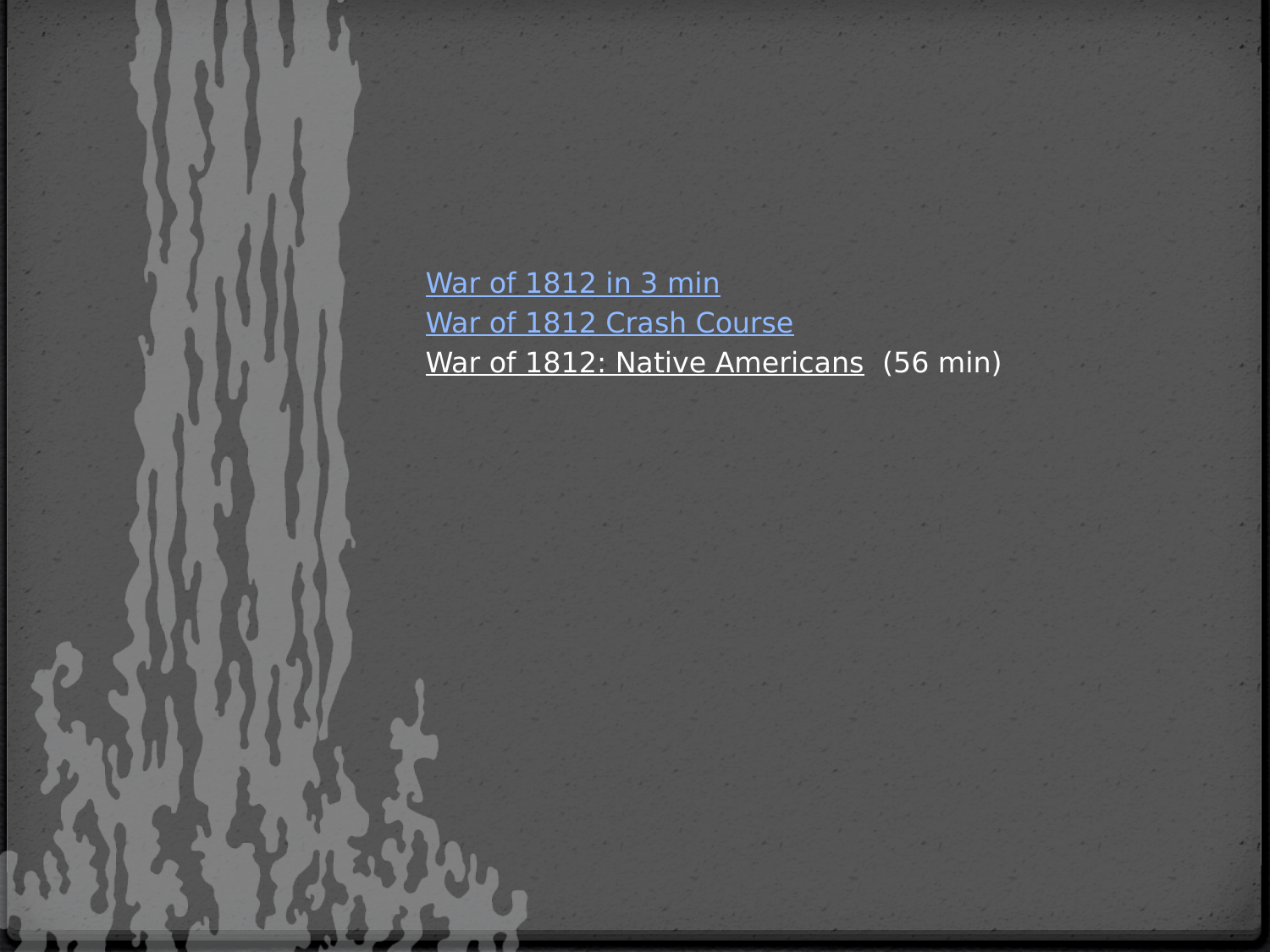

War of 1812 in 3 min
War of 1812 Crash Course
War of 1812: Native Americans  (56 min)